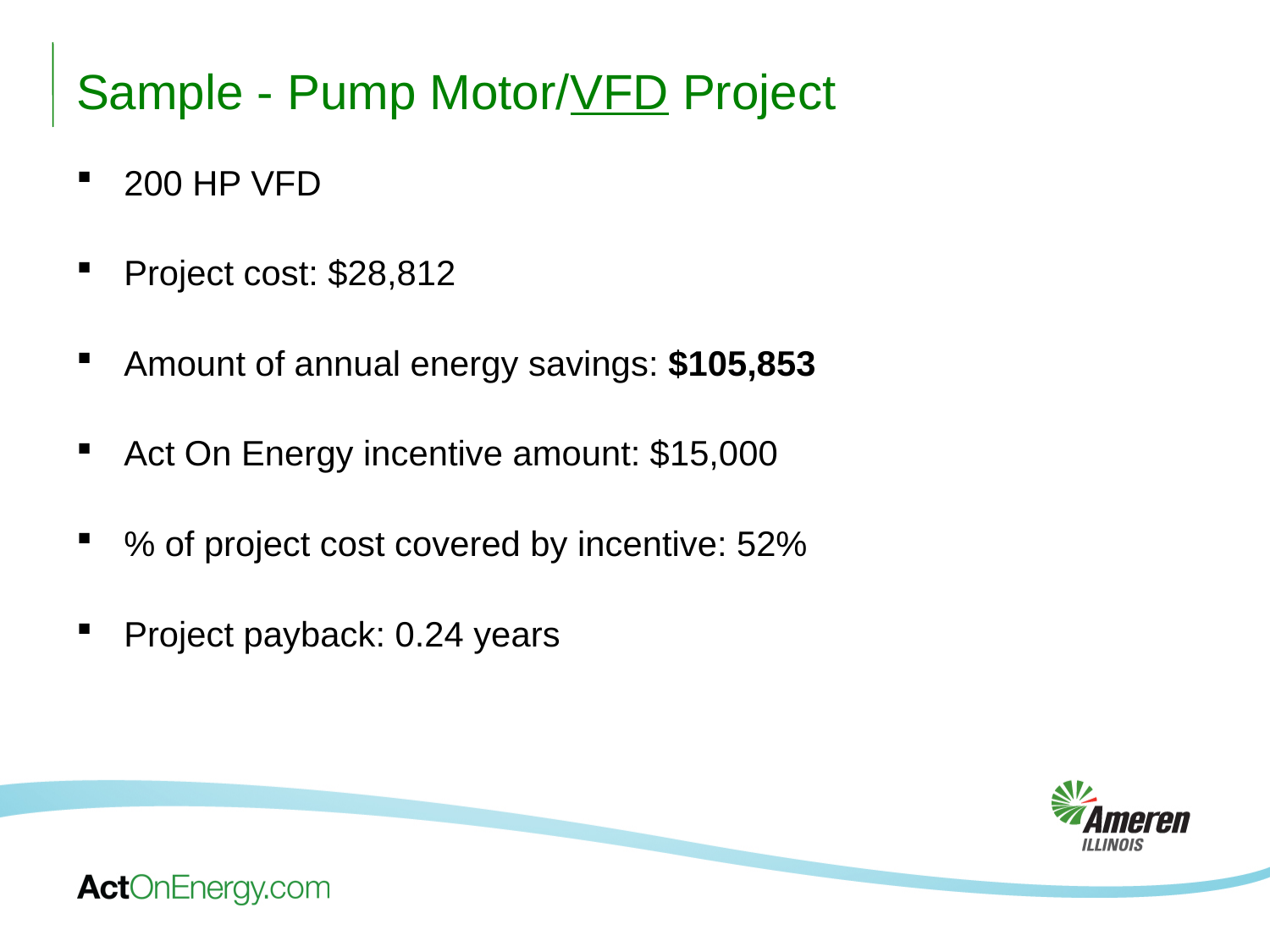

Sample - Pump Motor/VFD Project
200 HP VFD

Project cost: $28,812

Amount of annual energy savings: $105,853

Act On Energy incentive amount: $15,000

% of project cost covered by incentive: 52%

Project payback: 0.24 years